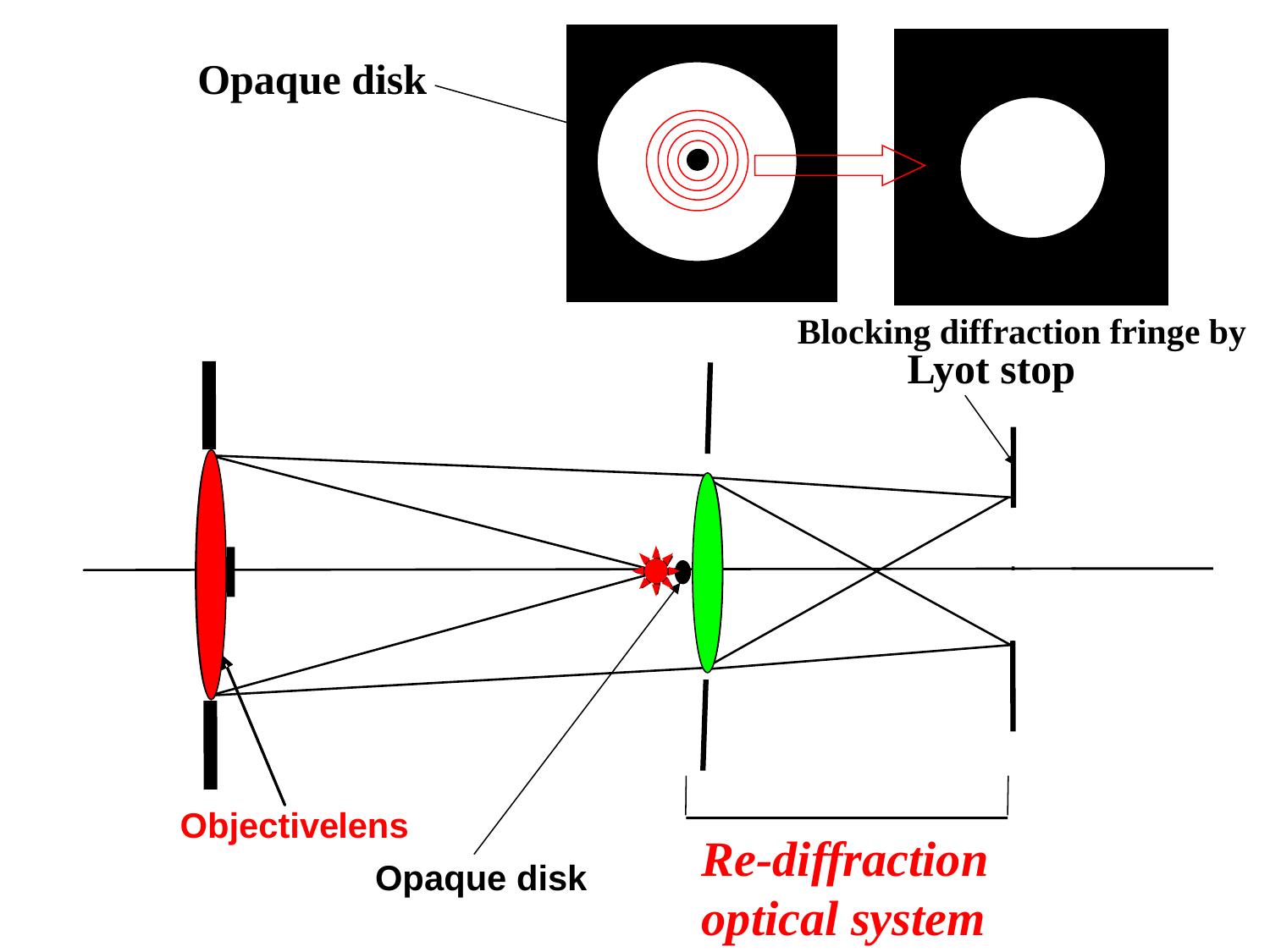

Opaque disk

Objective

 lens

Re-diffraction optics system

Opaque disk

Re-diffraction optical system

Lyot stop
Blocking diffraction fringe by